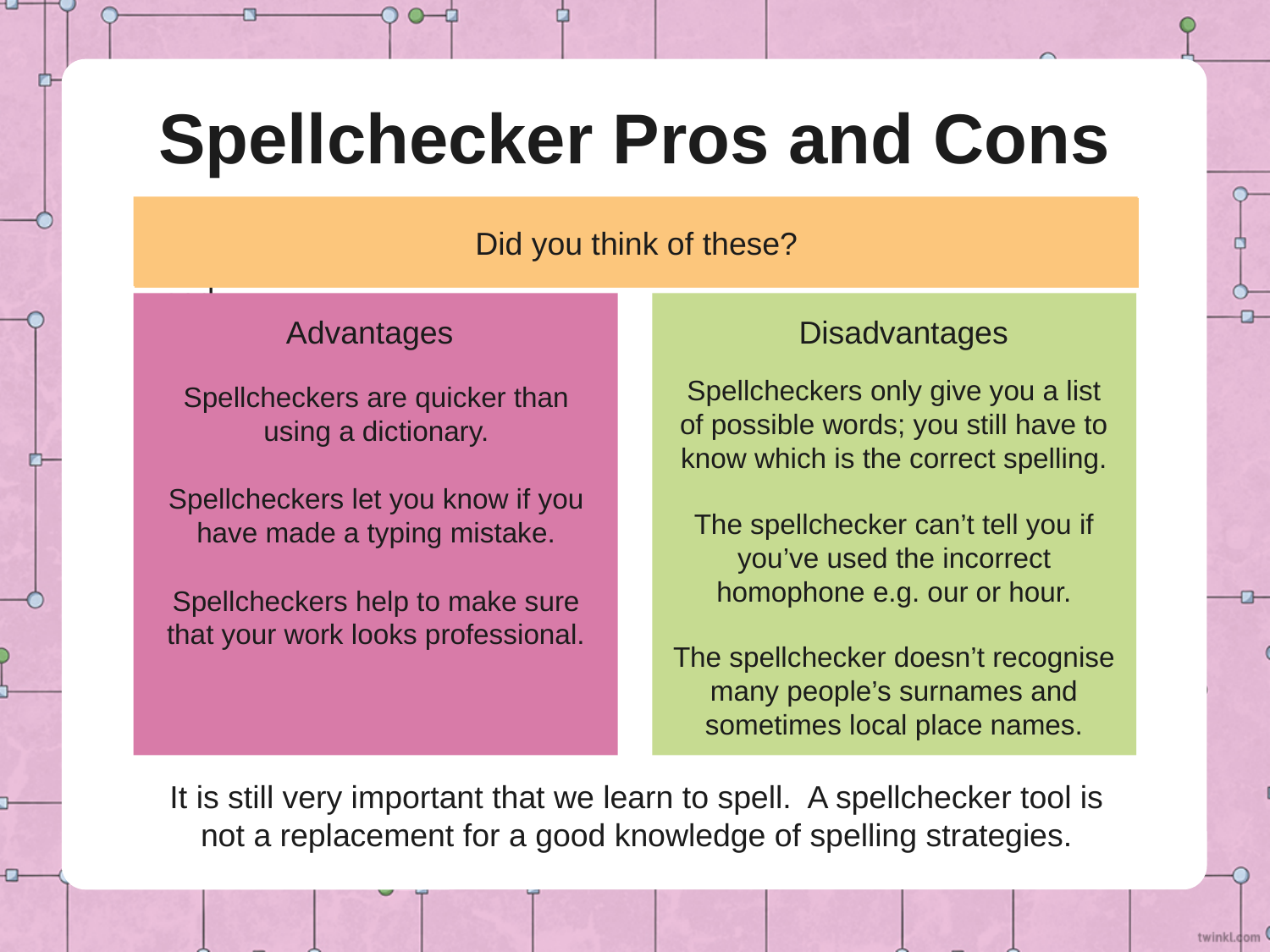

# Spellchecker Pros and Cons

On a whiteboard, make a list with your partner of pros (advantages) and cons (disadvantages) of the spellchecker tool that you have used.
Did you think of these?

Advantages
Spellcheckers are quicker than using a dictionary.
Spellcheckers let you know if you have made a typing mistake.
Spellcheckers help to make sure that your work looks professional.

Disadvantages
Spellcheckers only give you a list of possible words; you still have to know which is the correct spelling.
The spellchecker can’t tell you if you’ve used the incorrect homophone e.g. our or hour.
The spellchecker doesn’t recognise many people’s surnames and sometimes local place names.
It is still very important that we learn to spell.  A spellchecker tool is not a replacement for a good knowledge of spelling strategies.